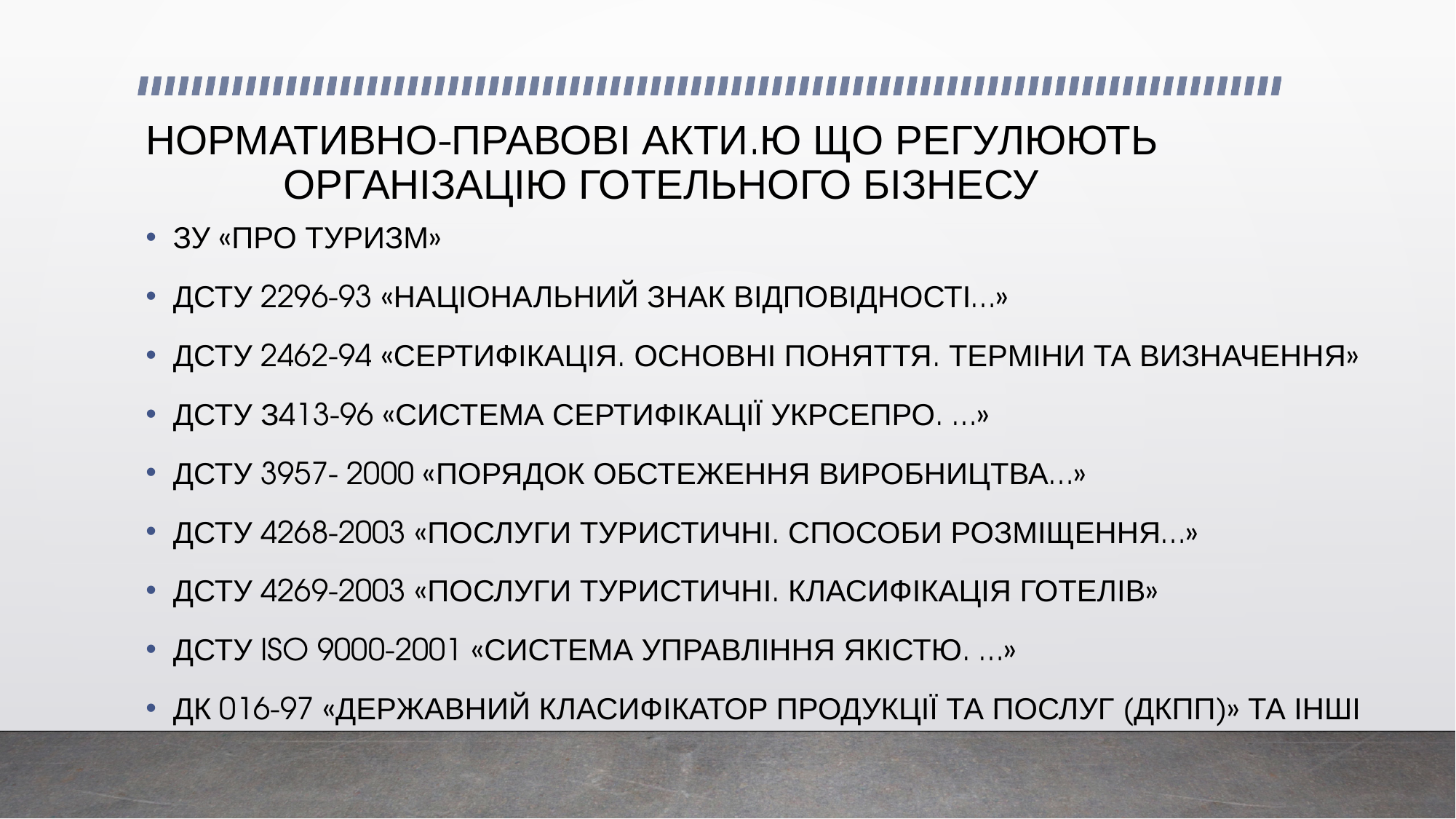

# НОРМАТИВНО-ПРАВОВІ АКТИ.Ю ЩО РЕГУЛЮЮТЬ ОРГАНІЗАЦІЮ ГОТЕЛЬНОГО БІЗНЕСУ
ЗУ «ПРО ТУРИЗМ»
ДСТУ 2296-93 «НАЦІОНАЛЬНИЙ ЗНАК ВІДПОВІДНОСТІ…»
ДСТУ 2462-94 «СЕРТИФІКАЦІЯ. ОСНОВНІ ПОНЯТТЯ. ТЕРМІНИ ТА ВИЗНАЧЕННЯ»
ДСТУ З413-96 «СИСТЕМА СЕРТИФІКАЦІЇ УКРСЕПРО. …»
ДСТУ 3957- 2000 «ПОРЯДОК ОБСТЕЖЕННЯ ВИРОБНИЦТВА…»
ДСТУ 4268-2003 «ПОСЛУГИ ТУРИСТИЧНІ. СПОСОБИ РОЗМІЩЕННЯ…»
ДСТУ 4269-2003 «ПОСЛУГИ ТУРИСТИЧНІ. КЛАСИФІКАЦІЯ ГОТЕЛІВ»
ДСТУ ISO 9000-2001 «СИСТЕМА УПРАВЛІННЯ ЯКІСТЮ. …»
ДК 016-97 «ДЕРЖАВНИЙ КЛАСИФІКАТОР ПРОДУКЦІЇ ТА ПОСЛУГ (ДКПП)» ТА ІНШІ